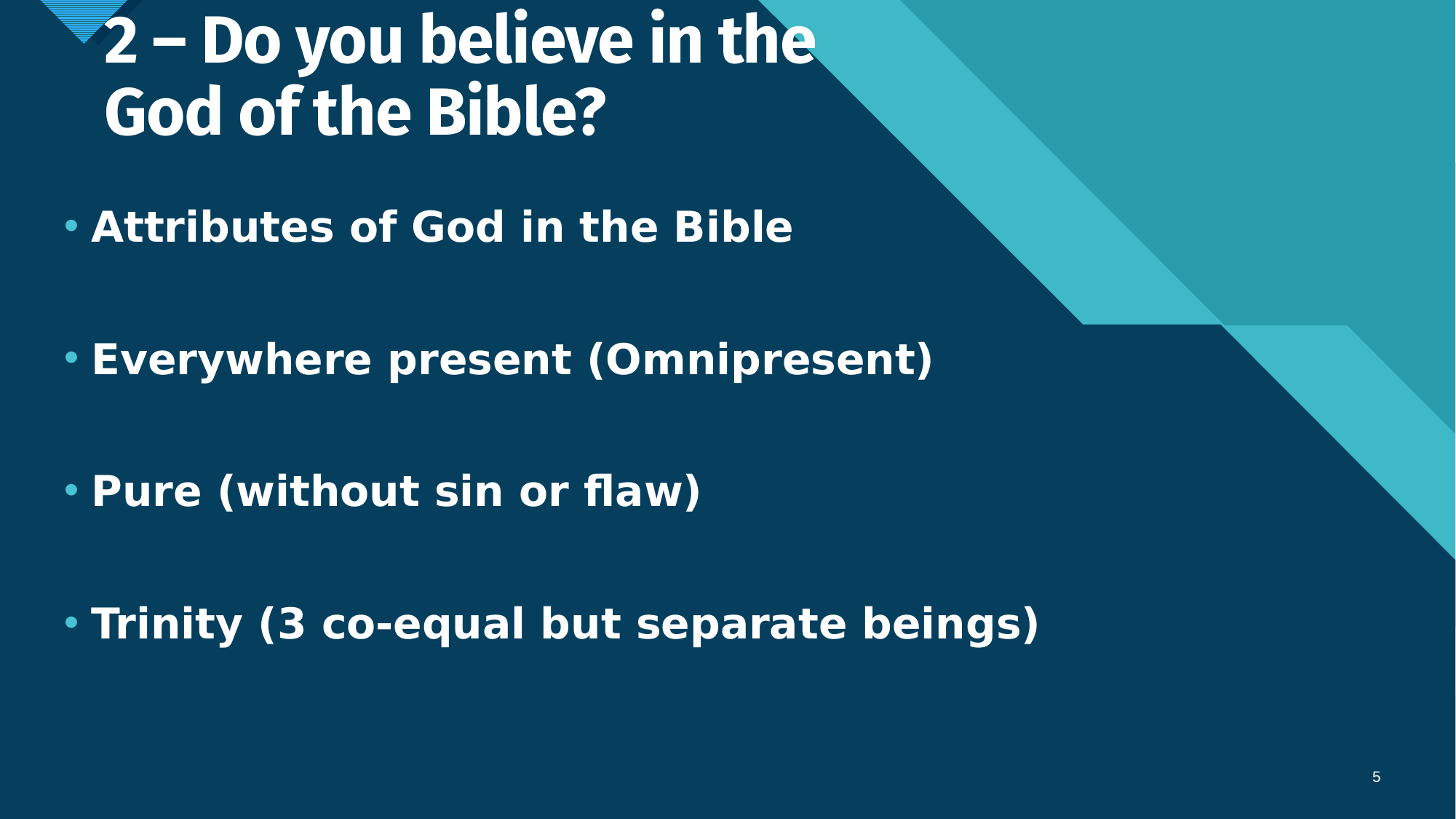

# 2 – Do you believe in the God of the Bible?
Attributes of God in the Bible

Everywhere present (Omnipresent)

Pure (without sin or flaw)

Trinity (3 co-equal but separate beings)

5